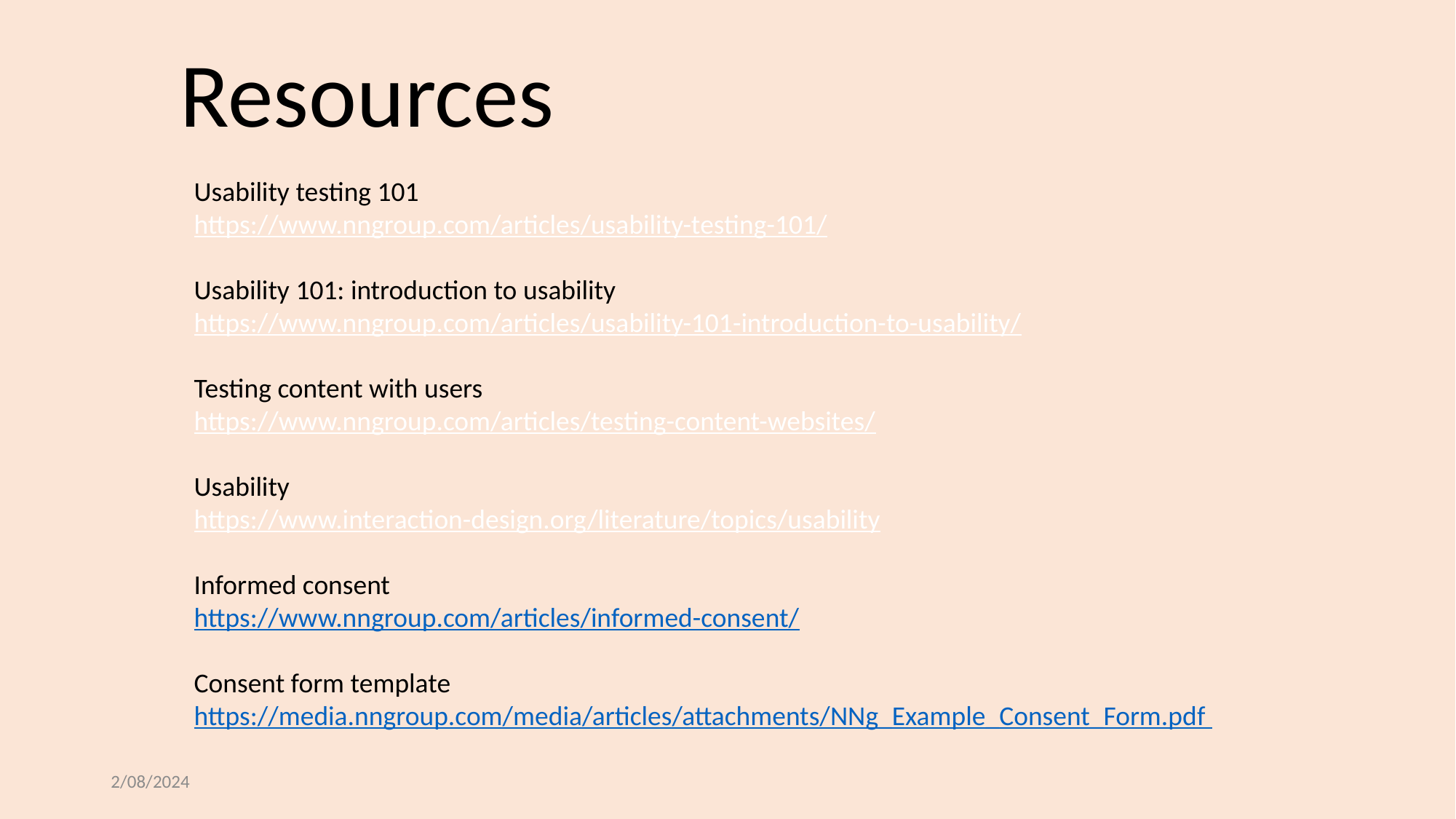

Resources
Usability testing 101
https://www.nngroup.com/articles/usability-testing-101/

Usability 101: introduction to usability
https://www.nngroup.com/articles/usability-101-introduction-to-usability/

Testing content with users
https://www.nngroup.com/articles/testing-content-websites/

Usability
https://www.interaction-design.org/literature/topics/usability

Informed consent
https://www.nngroup.com/articles/informed-consent/

Consent form template
https://media.nngroup.com/media/articles/attachments/NNg_Example_Consent_Form.pdf

2/08/2024
Krystle Chester
13